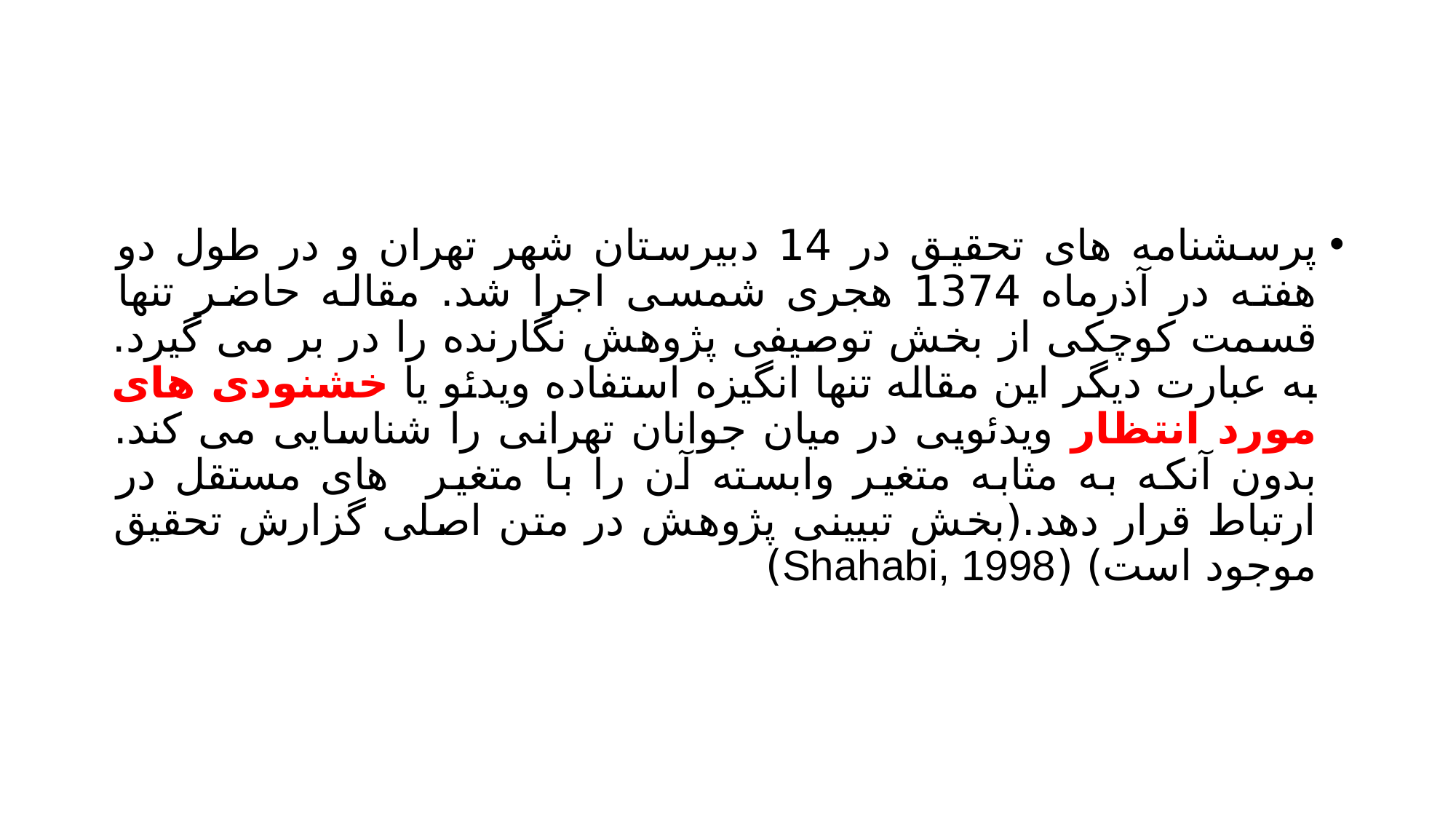

#
پرسشنامه های تحقیق در 14 دبیرستان شهر تهران و در طول دو هفته در آذرماه 1374 هجری شمسی اجرا شد. مقاله حاضر تنها قسمت کوچکی از بخش توصیفی پژوهش نگارنده را در بر می گیرد. به عبارت دیگر این مقاله تنها انگیزه استفاده ویدئو یا خشنودی های مورد انتظار ویدئویی در میان جوانان تهرانی را شناسایی می کند. بدون آنکه به مثابه متغیر وابسته آن را با متغیر  های مستقل در ارتباط قرار دهد.(بخش تبیینی پژوهش در متن اصلی گزارش تحقیق موجود است) (Shahabi, 1998)